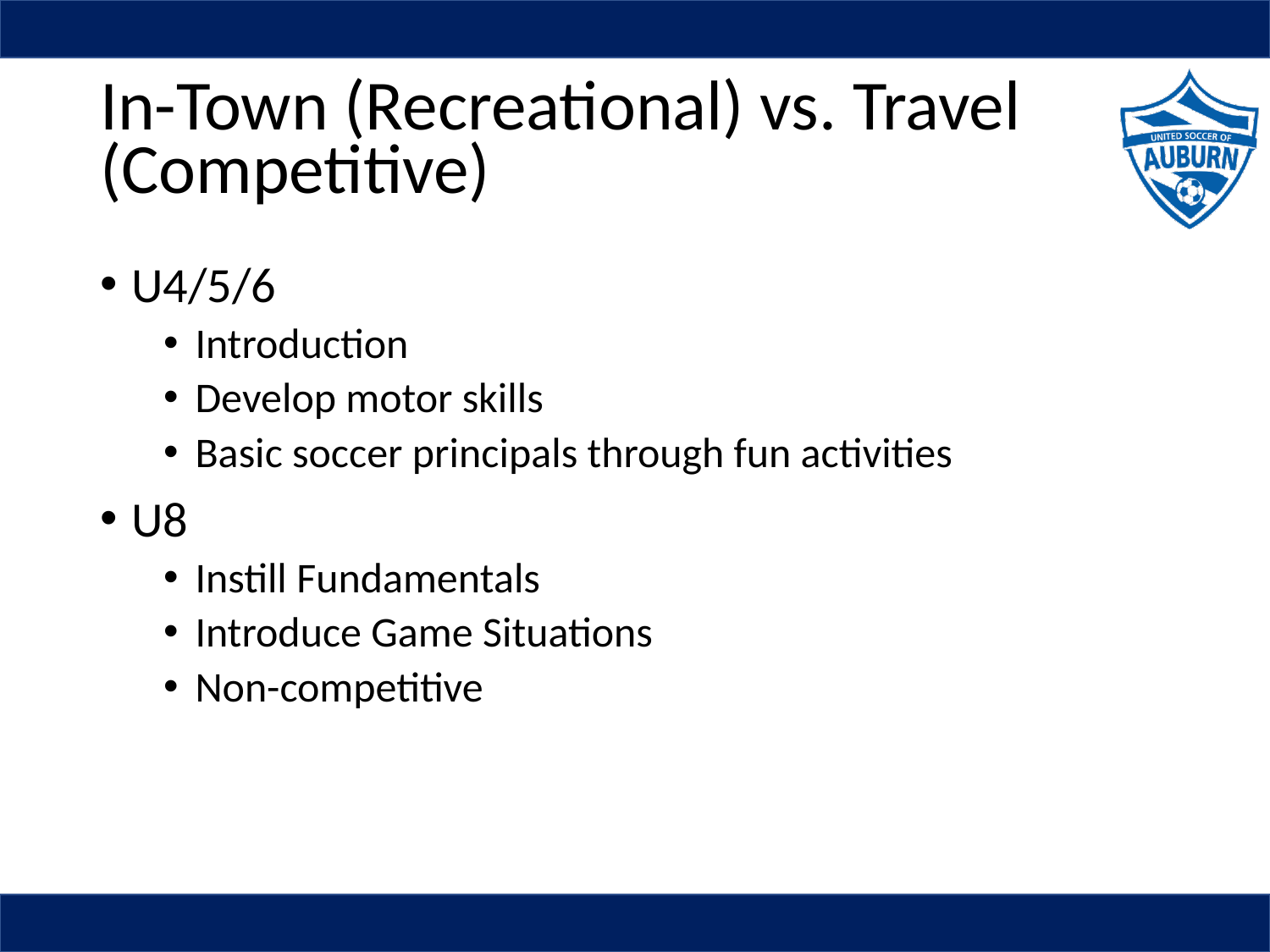

# In-Town (Recreational) vs. Travel (Competitive)
U4/5/6
Introduction
Develop motor skills
Basic soccer principals through fun activities
U8
Instill Fundamentals
Introduce Game Situations
Non-competitive